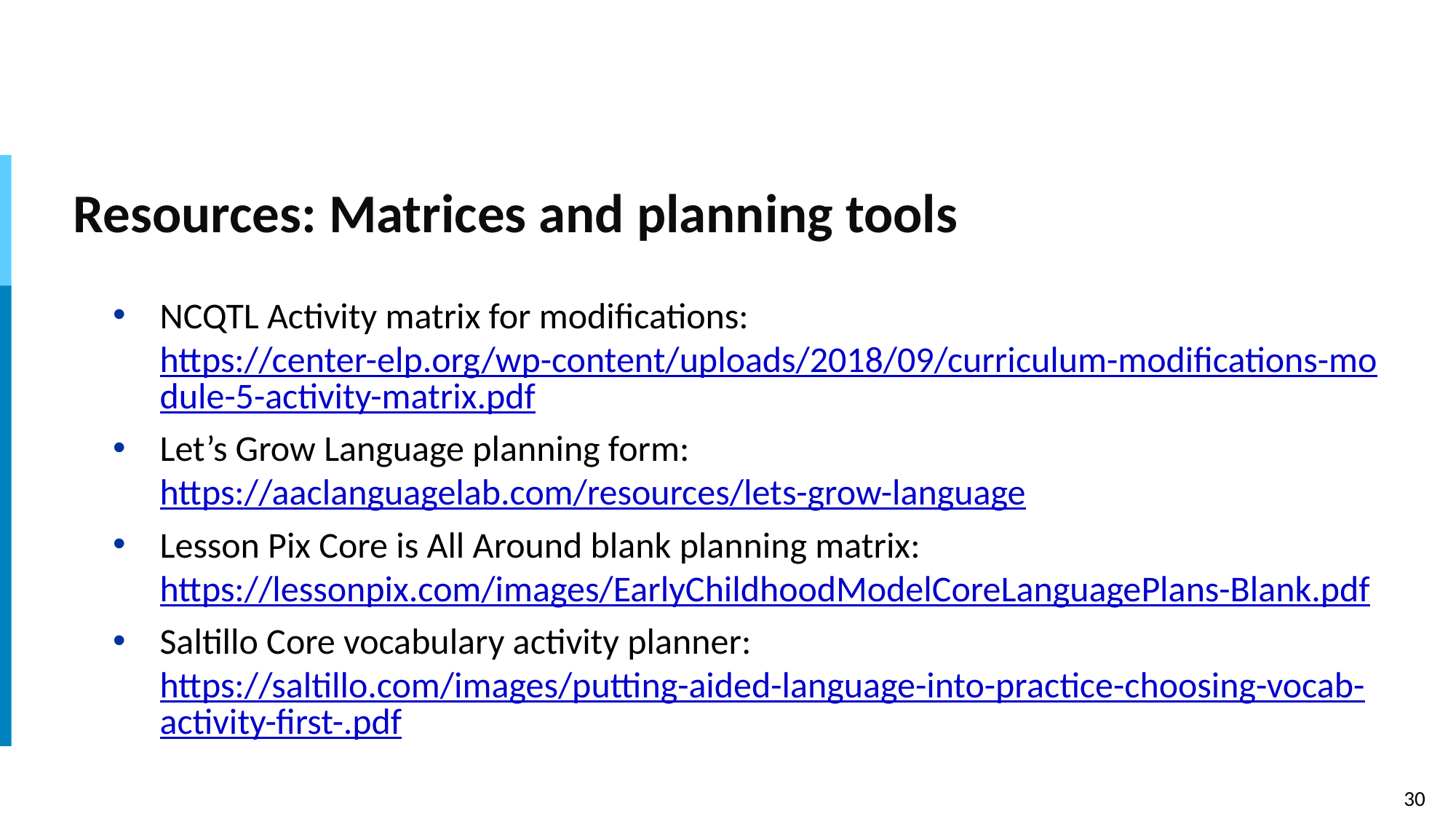

# Resources: Matrices and planning tools
NCQTL Activity matrix for modifications: https://center-elp.org/wp-content/uploads/2018/09/curriculum-modifications-module-5-activity-matrix.pdf
Let’s Grow Language planning form: https://aaclanguagelab.com/resources/lets-grow-language
Lesson Pix Core is All Around blank planning matrix: https://lessonpix.com/images/EarlyChildhoodModelCoreLanguagePlans-Blank.pdf
Saltillo Core vocabulary activity planner: https://saltillo.com/images/putting-aided-language-into-practice-choosing-vocab-activity-first-.pdf